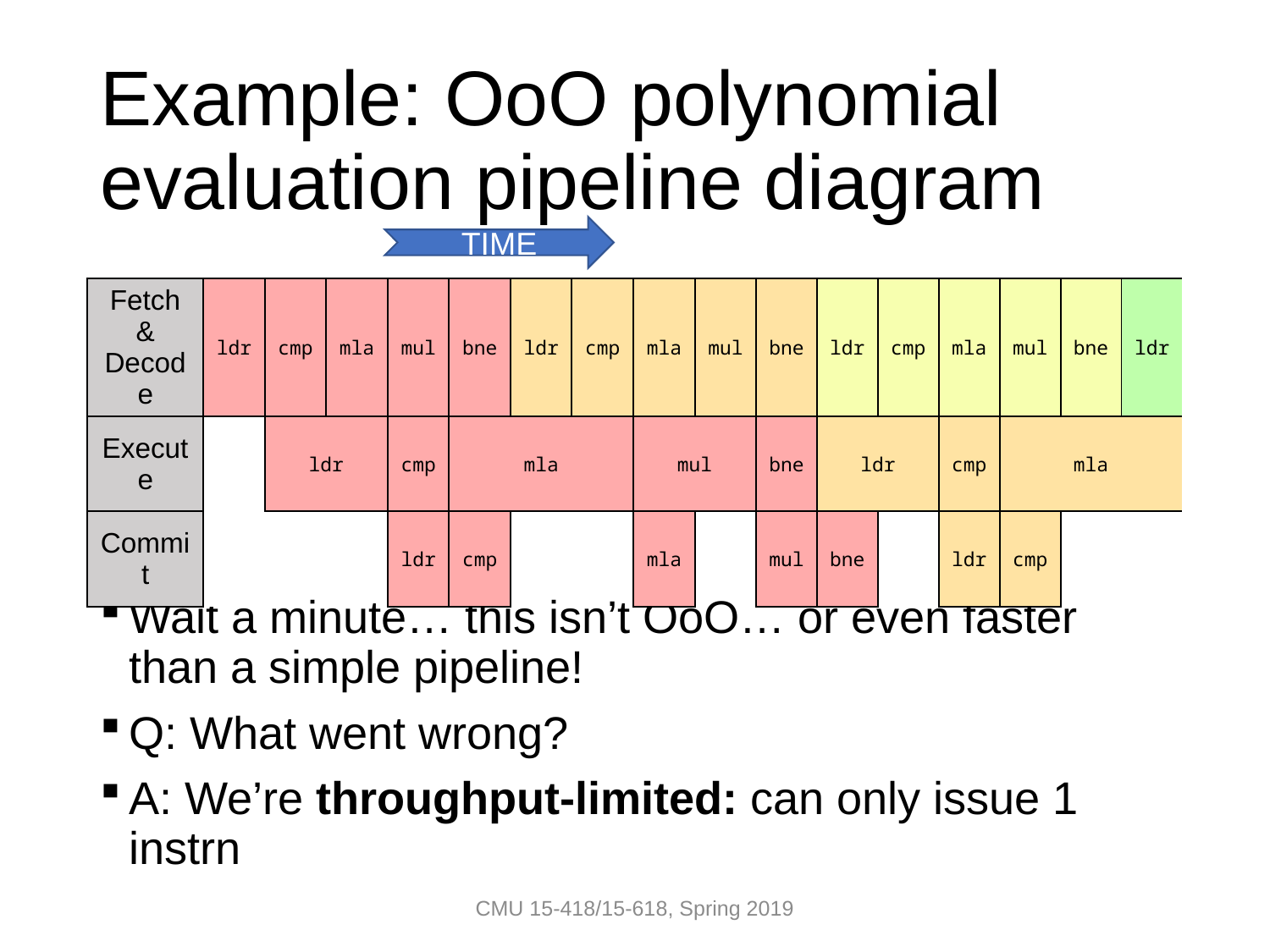

# Example: OoO polynomial evaluation pipeline diagram
TIME

Wait a minute… this isn’t OoO… or even faster than a simple pipeline!
Q: What went wrong?
A: We’re throughput-limited: can only issue 1 instrn
| Fetch & Decode | ldr | cmp | mla | mul | bne | ldr | cmp | mla | mul | bne | ldr | cmp | mla | mul | bne | ldr |
| --- | --- | --- | --- | --- | --- | --- | --- | --- | --- | --- | --- | --- | --- | --- | --- | --- |
| Execute |  | ldr |  | cmp | mla |  |  | mul |  | bne | ldr |  | cmp | mla |  |  |
| Commit |  |  |  | ldr | cmp |  |  | mla |  | mul | bne |  | ldr | cmp |  |  |
CMU 15-418/15-618, Spring 2019